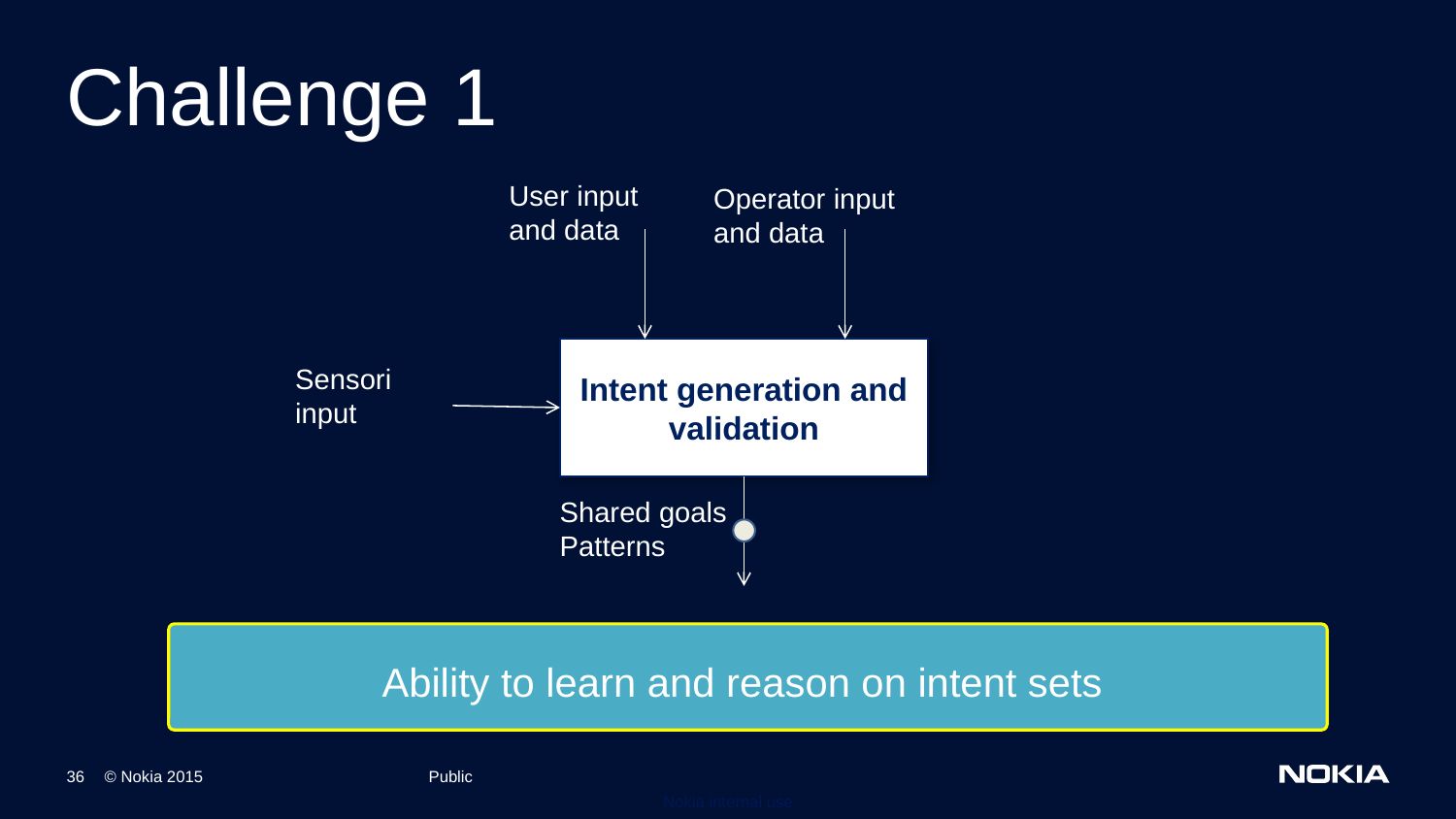

# Challenge 1
User input
and data
Operator input
and data

Intent generation and validation
Sensori
input
Shared goals
Patterns

Ability to learn and reason on intent sets

Public